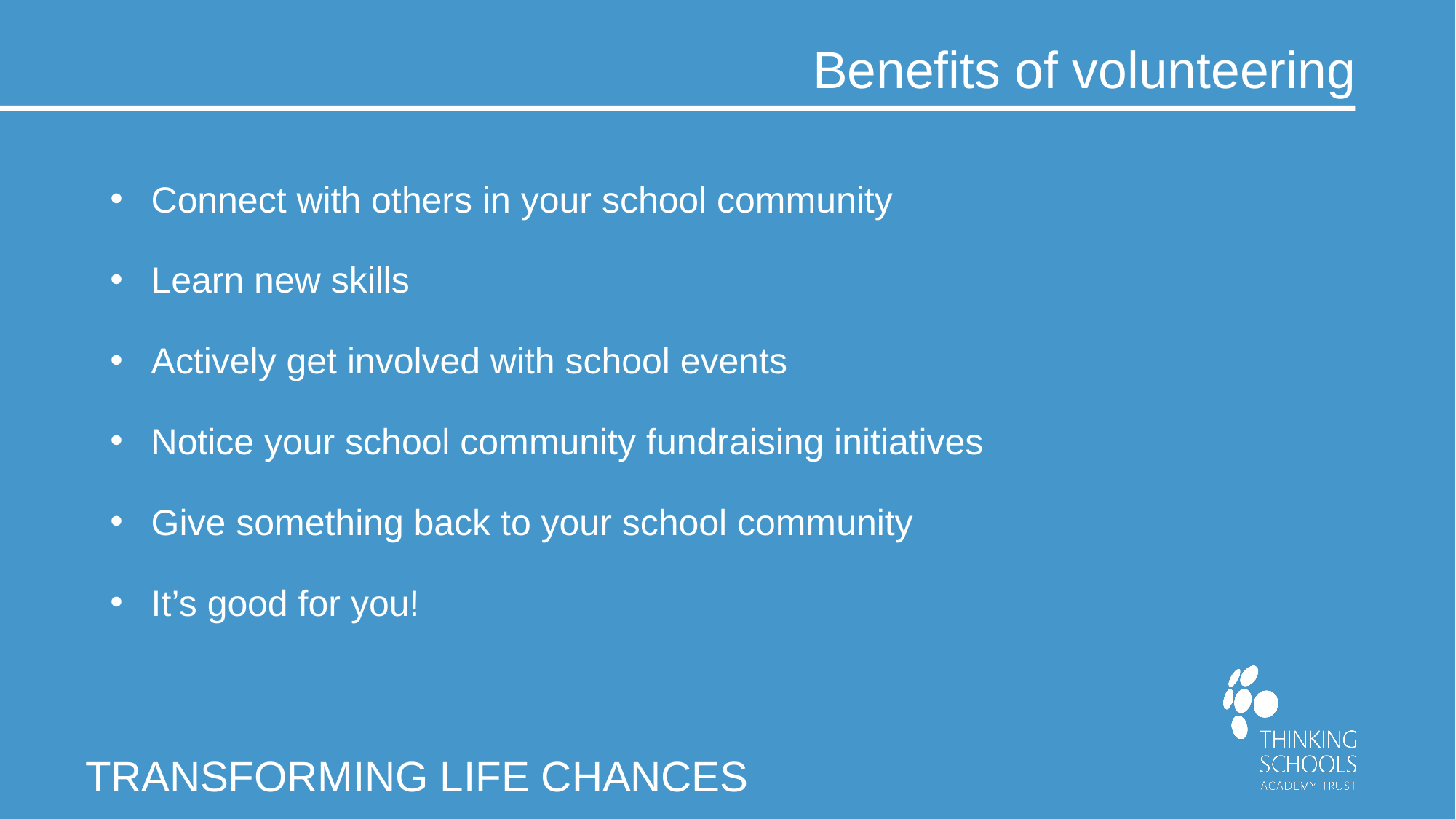

# Benefits of volunteering
Connect with others in your school community
Learn new skills
Actively get involved with school events
Notice your school community fundraising initiatives
Give something back to your school community
It’s good for you!